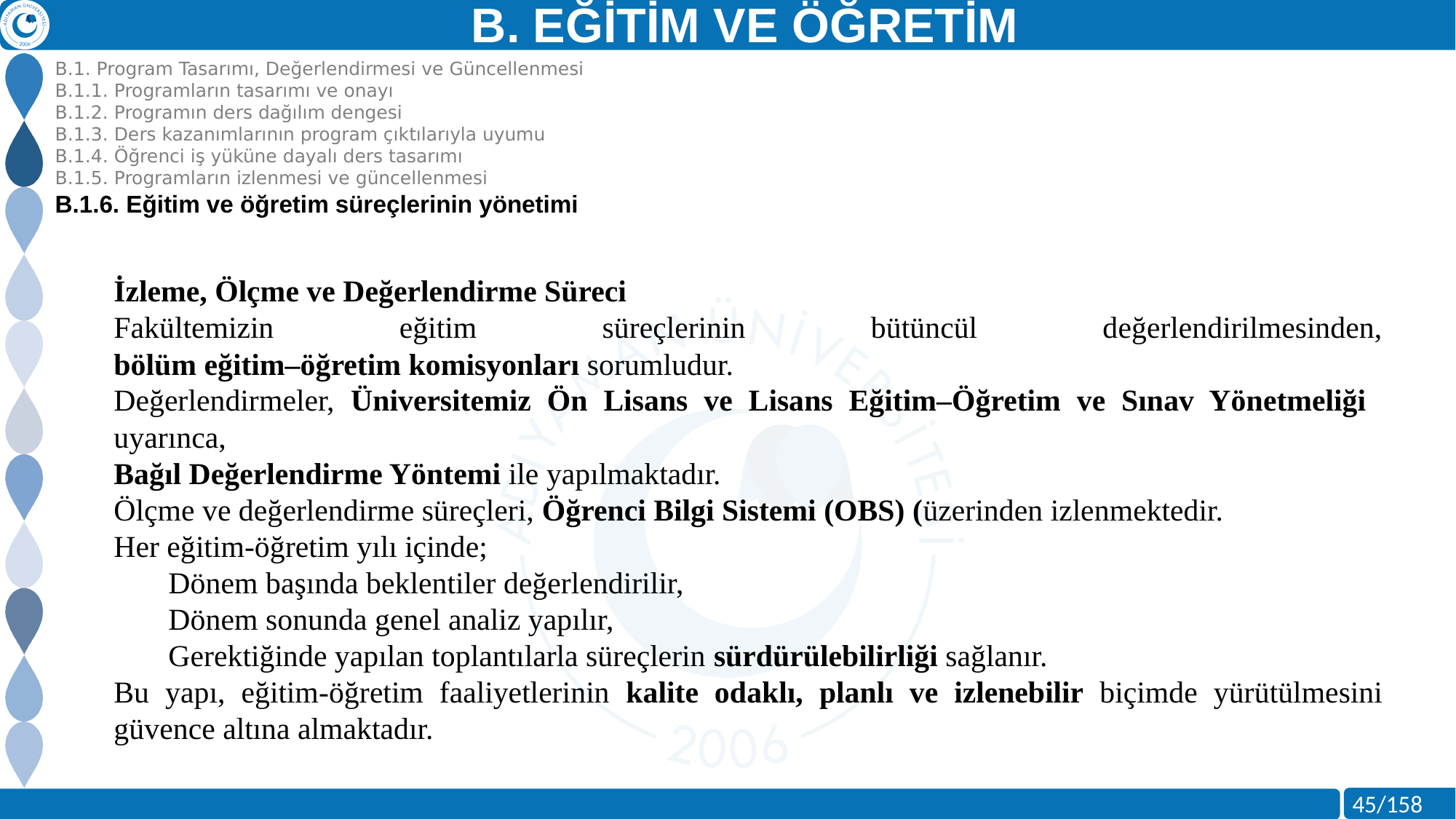

B. EĞİTİM VE ÖĞRETİM
B.1. Program Tasarımı, Değerlendirmesi ve Güncellenmesi
B.1.1. Programların tasarımı ve onayı
B.1.2. Programın ders dağılım dengesi
B.1.3. Ders kazanımlarının program çıktılarıyla uyumu
B.1.4. Öğrenci iş yüküne dayalı ders tasarımı
B.1.5. Programların izlenmesi ve güncellenmesi
B.1.6. Eğitim ve öğretim süreçlerinin yönetimi
İzleme, Ölçme ve Değerlendirme Süreci
Fakültemizin eğitim süreçlerinin bütüncül değerlendirilmesinden,
bölüm eğitim–öğretim komisyonları sorumludur.
Değerlendirmeler, Üniversitemiz Ön Lisans ve Lisans Eğitim–Öğretim ve Sınav Yönetmeliği  uyarınca,
Bağıl Değerlendirme Yöntemi ile yapılmaktadır.
Ölçme ve değerlendirme süreçleri, Öğrenci Bilgi Sistemi (OBS) (üzerinden izlenmektedir.
Her eğitim-öğretim yılı içinde;
Dönem başında beklentiler değerlendirilir,
Dönem sonunda genel analiz yapılır,
Gerektiğinde yapılan toplantılarla süreçlerin sürdürülebilirliği sağlanır.
Bu yapı, eğitim-öğretim faaliyetlerinin kalite odaklı, planlı ve izlenebilir biçimde yürütülmesini güvence altına almaktadır.